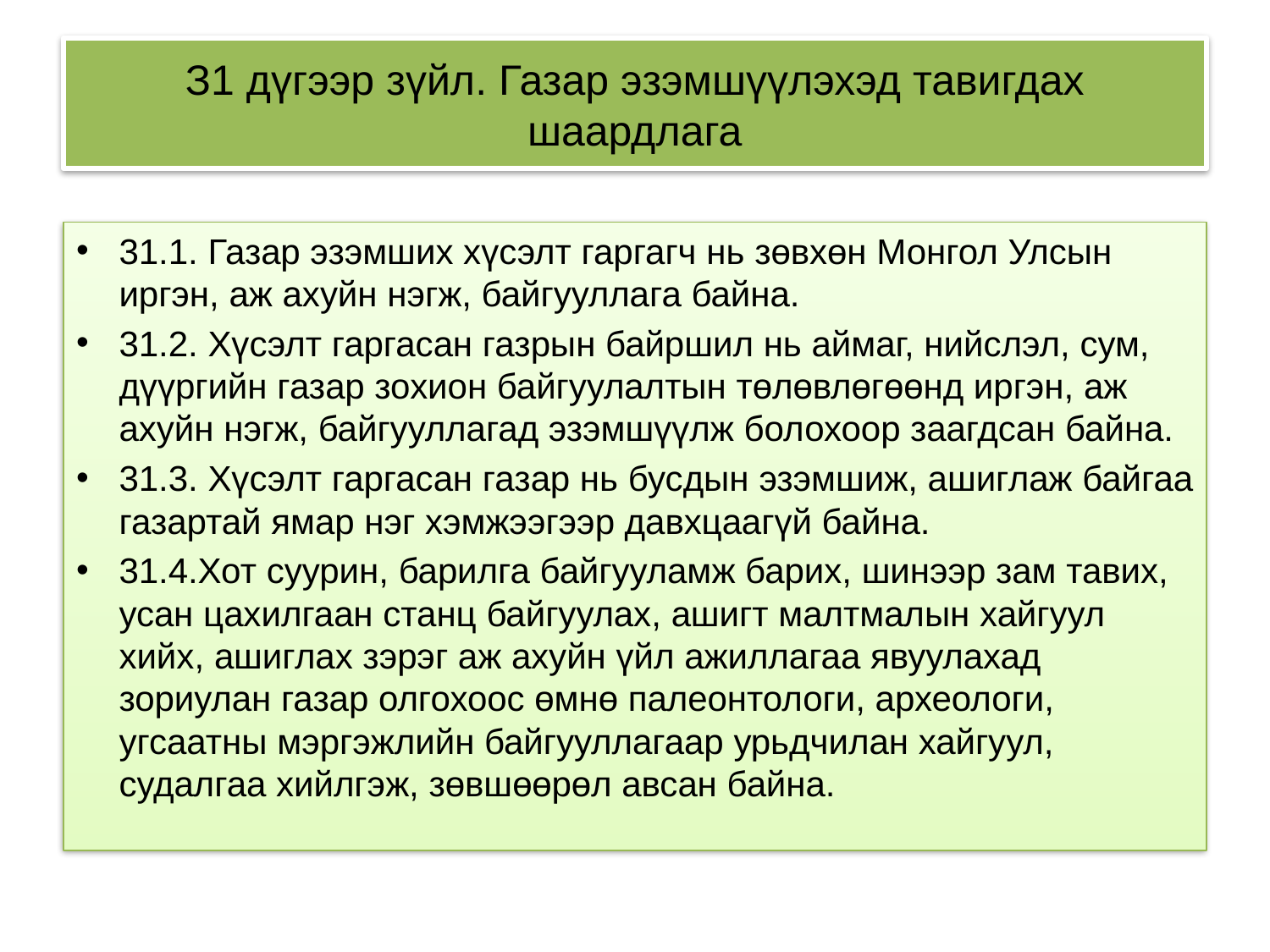

# З1 дүгээр зүйл. Газар эзэмшүүлэхэд тавигдах шаардлага
31.1. Газар эзэмших хүсэлт гаргагч нь зөвхөн Монгол Улсын иргэн, аж ахуйн нэгж, байгууллага байна.
31.2. Хүсэлт гаргасан газрын байршил нь аймаг, нийслэл, сум, дүүргийн газар зохион байгуулалтын төлөвлөгөөнд иргэн, аж ахуйн нэгж, байгууллагад эзэмшүүлж болохоор заагдсан байна.
31.3. Хүсэлт гаргасан газар нь бусдын эзэмшиж, ашиглаж байгаа газартай ямар нэг хэмжээгээр давхцаагүй байна.
31.4.Хот суурин, барилга байгууламж барих, шинээр зам тавих, усан цахилгаан станц байгуулах, ашигт малтмалын хайгуул хийх, ашиглах зэрэг аж ахуйн үйл ажиллагаа явуулахад зориулан газар олгохоос өмнө палеонтологи, археологи, угсаатны мэргэжлийн байгууллагаар урьдчилан хайгуул, судалгаа хийлгэж, зөвшөөрөл авсан байна.